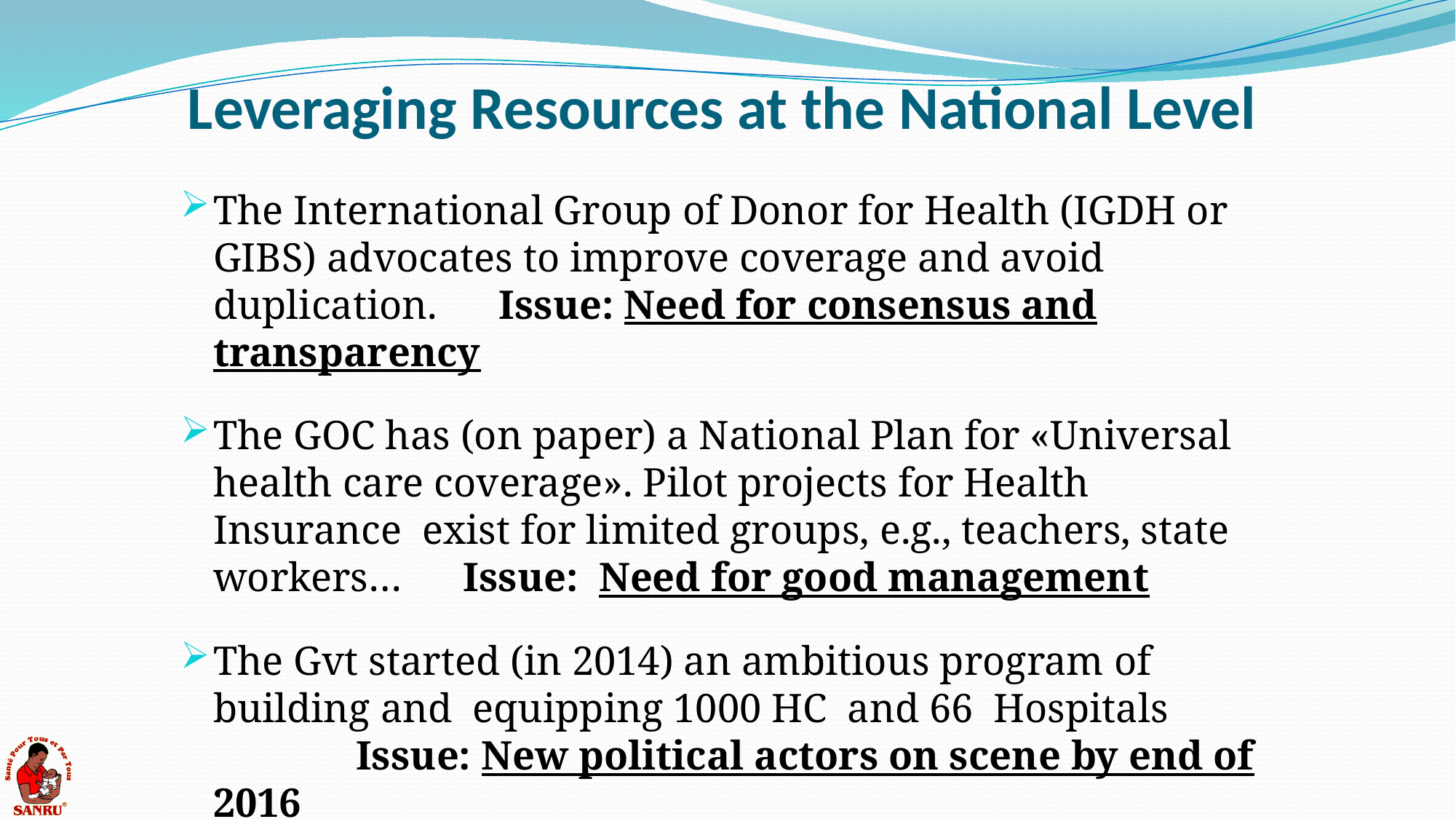

# Leveraging Resources at the National Level
The International Group of Donor for Health (IGDH or GIBS) advocates to improve coverage and avoid duplication.      Issue: Need for consensus and transparency
The GOC has (on paper) a National Plan for «Universal health care coverage». Pilot projects for Health Insurance  exist for limited groups, e.g., teachers, state workers…      Issue:  Need for good management
The Gvt started (in 2014) an ambitious program of building and  equipping 1000 HC  and 66  Hospitals                        Issue: New political actors on scene by end of 2016